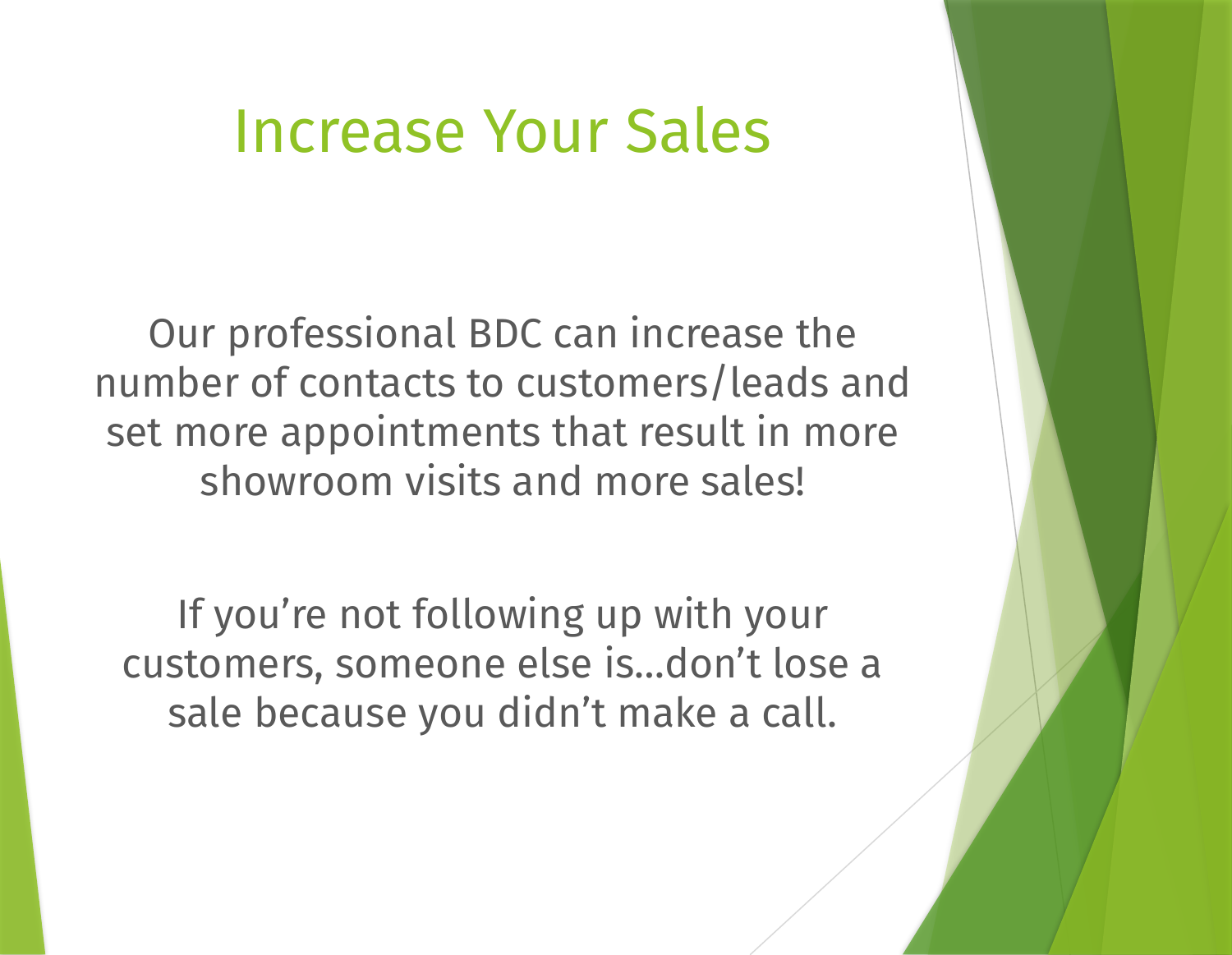

# Increase Your Sales
Our professional BDC can increase the number of contacts to customers/leads and set more appointments that result in more showroom visits and more sales!

If you’re not following up with your customers, someone else is…don’t lose a sale because you didn’t make a call.